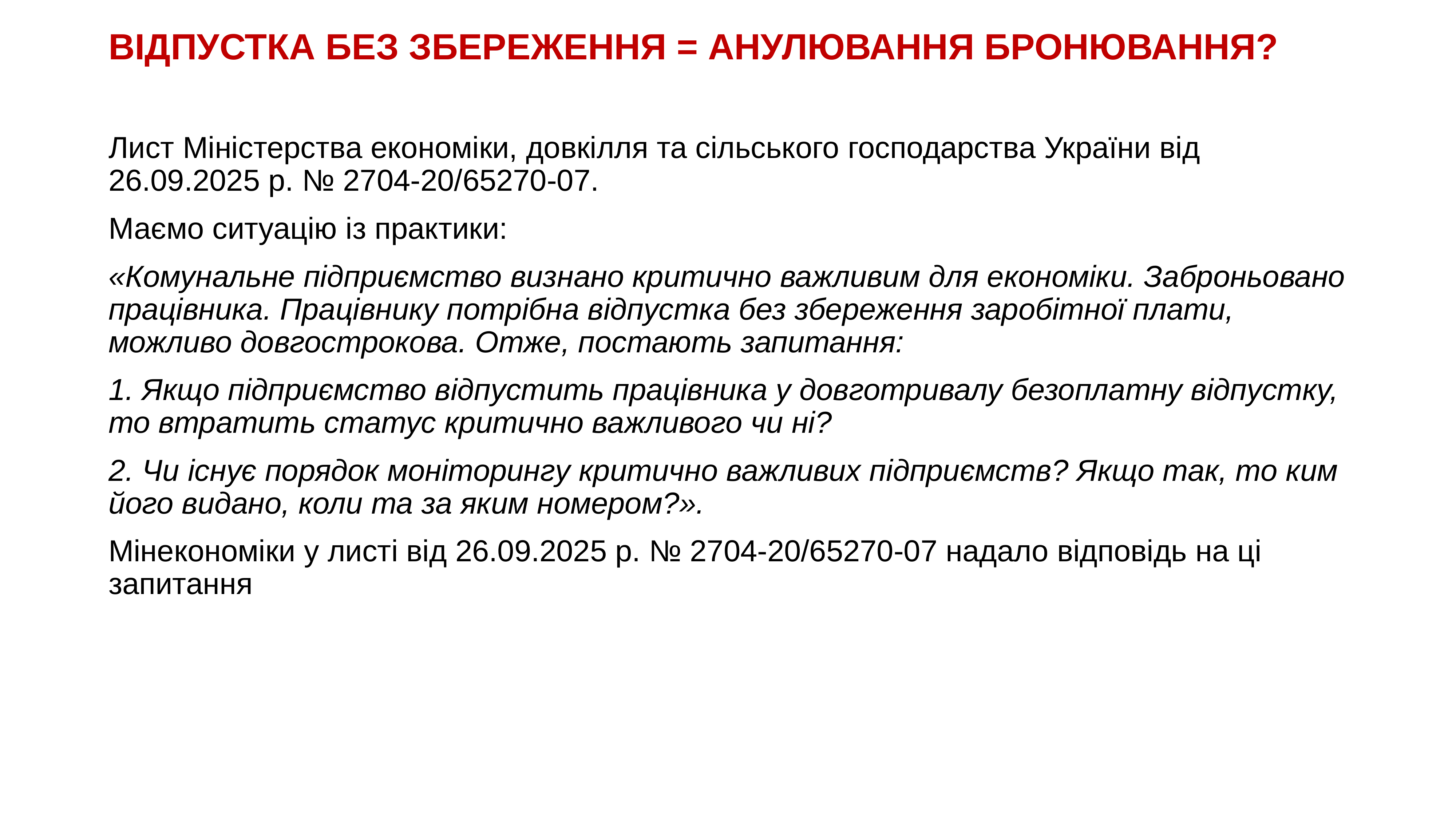

# ВІДПУСТКА БЕЗ ЗБЕРЕЖЕННЯ = АНУЛЮВАННЯ БРОНЮВАННЯ?
Лист Міністерства економіки, довкілля та сільського господарства України від 26.09.2025 р. № 2704-20/65270-07.
Маємо ситуацію із практики:
«Комунальне підприємство визнано критично важливим для економіки. Заброньовано працівника. Працівнику потрібна відпустка без збереження заробітної плати, можливо довгострокова. Отже, постають запитання:
1. Якщо підприємство відпустить працівника у довготривалу безоплатну відпустку, то втратить статус критично важливого чи ні?
2. Чи існує порядок моніторингу критично важливих підприємств? Якщо так, то ким його видано, коли та за яким номером?».
Мінекономіки у листі від 26.09.2025 р. № 2704-20/65270-07 надало відповідь на ці запитання
KAZNACHEI
130